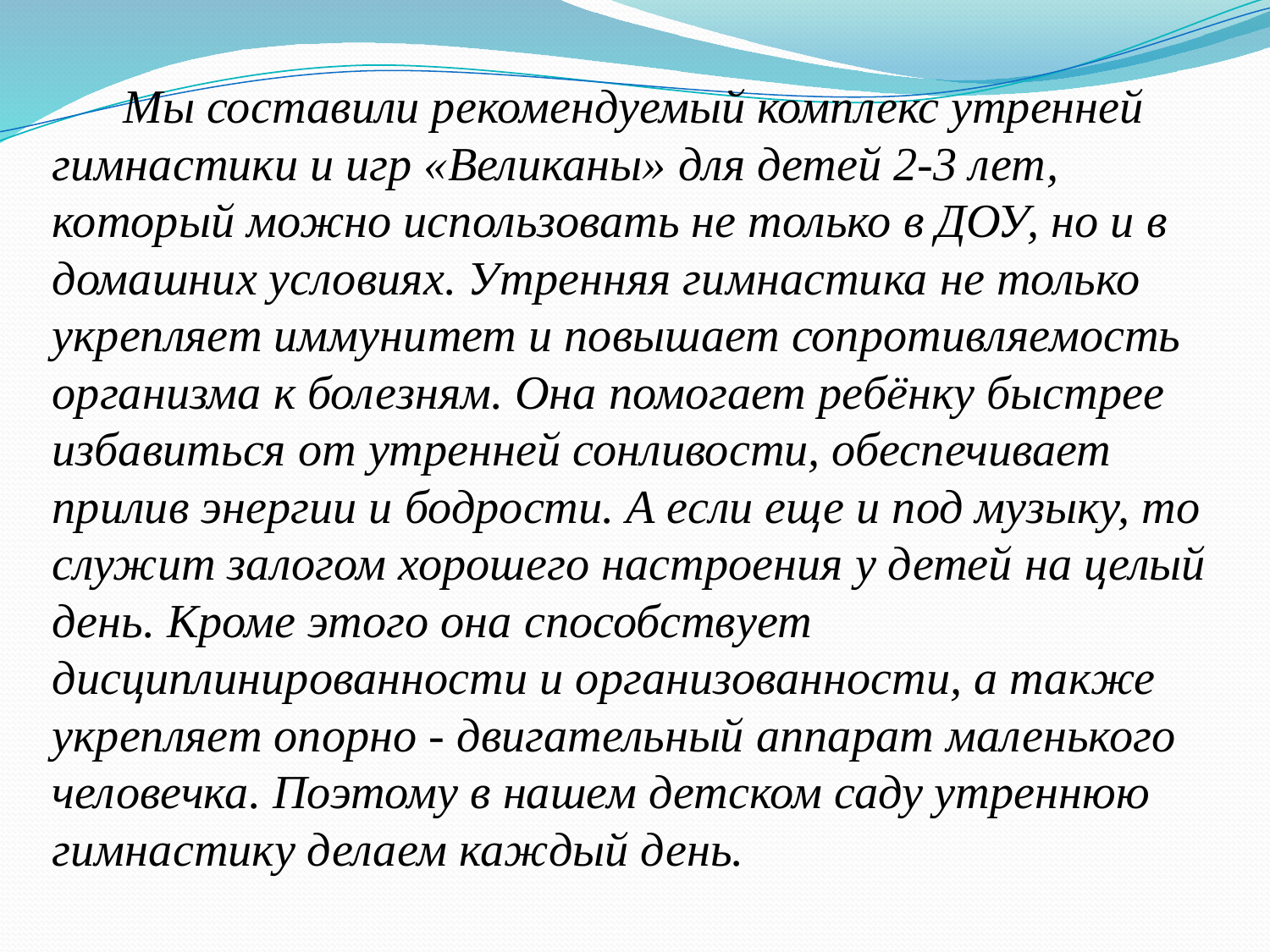

Мы составили рекомендуемый комплекс утренней гимнастики и игр «Великаны» для детей 2-3 лет, который можно использовать не только в ДОУ, но и в домашних условиях. Утренняя гимнастика не только укрепляет иммунитет и повышает сопротивляемость организма к болезням. Она помогает ребёнку быстрее избавиться от утренней сонливости, обеспечивает прилив энергии и бодрости. А если еще и под музыку, то служит залогом хорошего настроения у детей на целый день. Кроме этого она способствует дисциплинированности и организованности, а также укрепляет опорно - двигательный аппарат маленького человечка. Поэтому в нашем детском саду утреннюю гимнастику делаем каждый день.